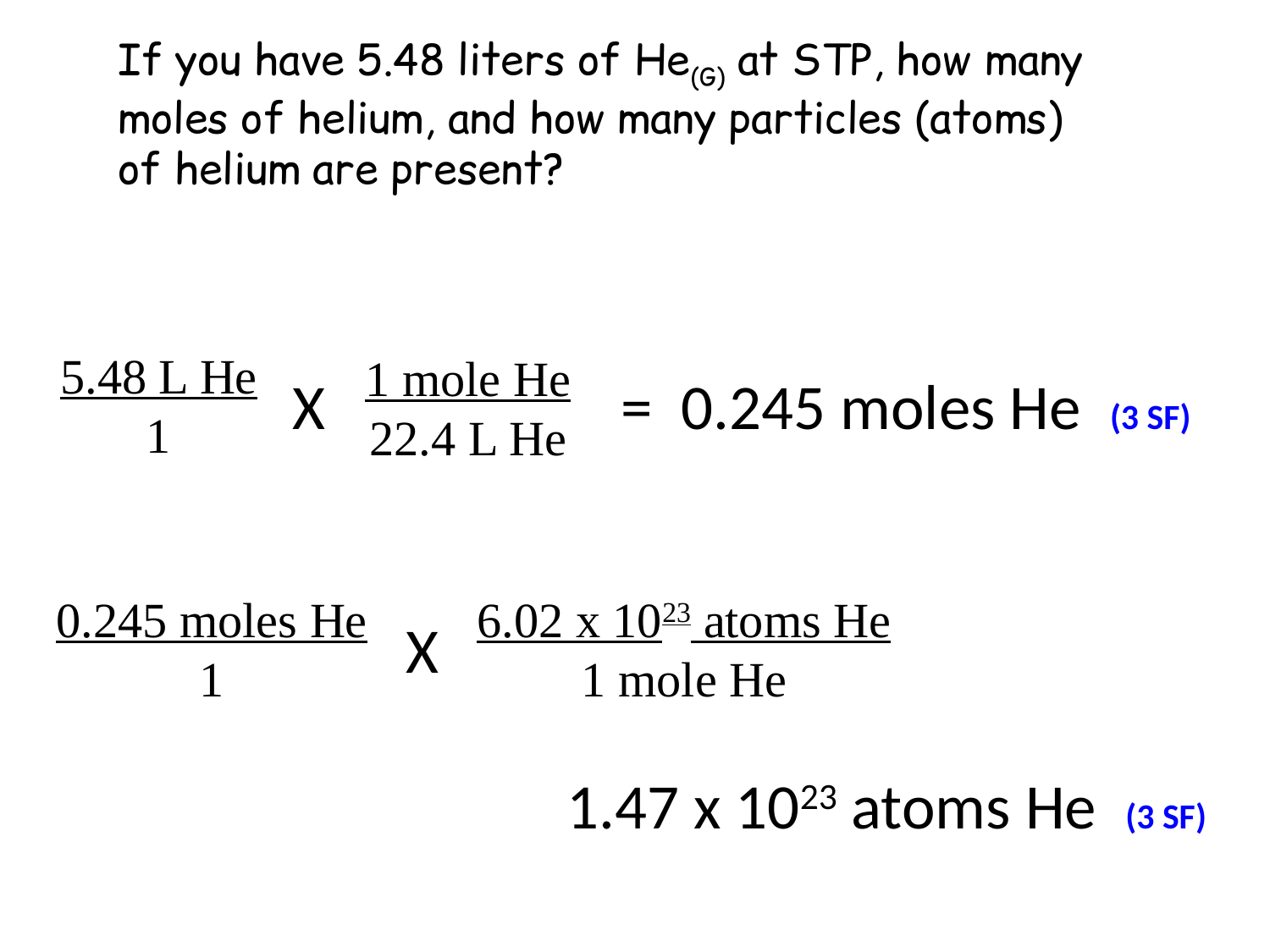

If you have 5.48 liters of He(G) at STP, how many
     moles of helium, and how many particles (atoms)
     of helium are present?

5.48 L He
1
1 mole He
22.4 L He
=  0.245 moles He  (3 SF)
X
0.245 moles He
1
6.02 x 1023 atoms He
1 mole He
X
1.47 x 1023 atoms He  (3 SF)